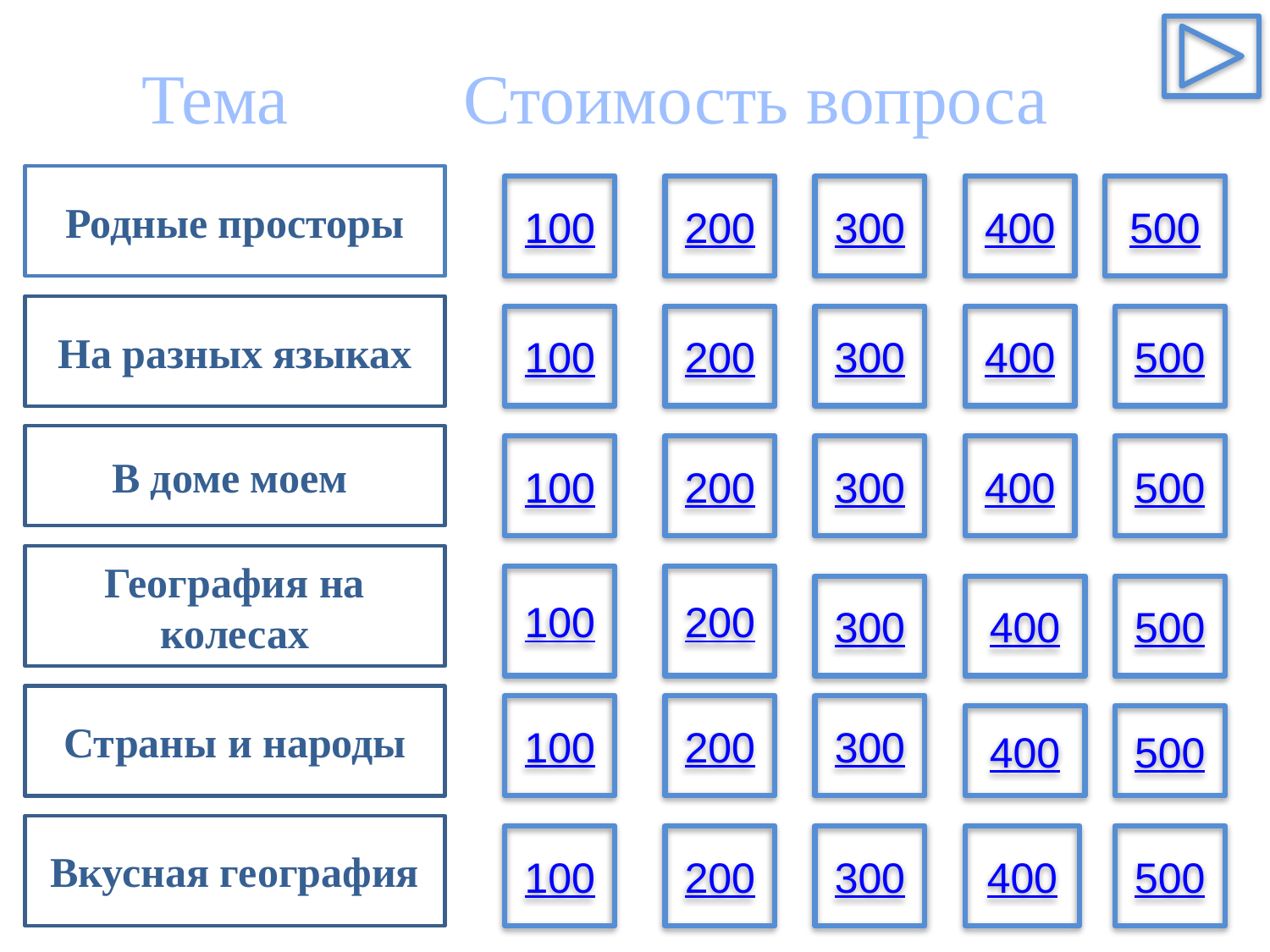

# Тема          Стоимость вопроса
Родные просторы
100
200
300
400
500
На разных языках
100
200
300
400
500
В доме моем
100
200
300
400
500
География на
 колесах
100
200
300
400
500
Страны и народы
100
200
300
400
500
Вкусная география
100
200
300
400
500